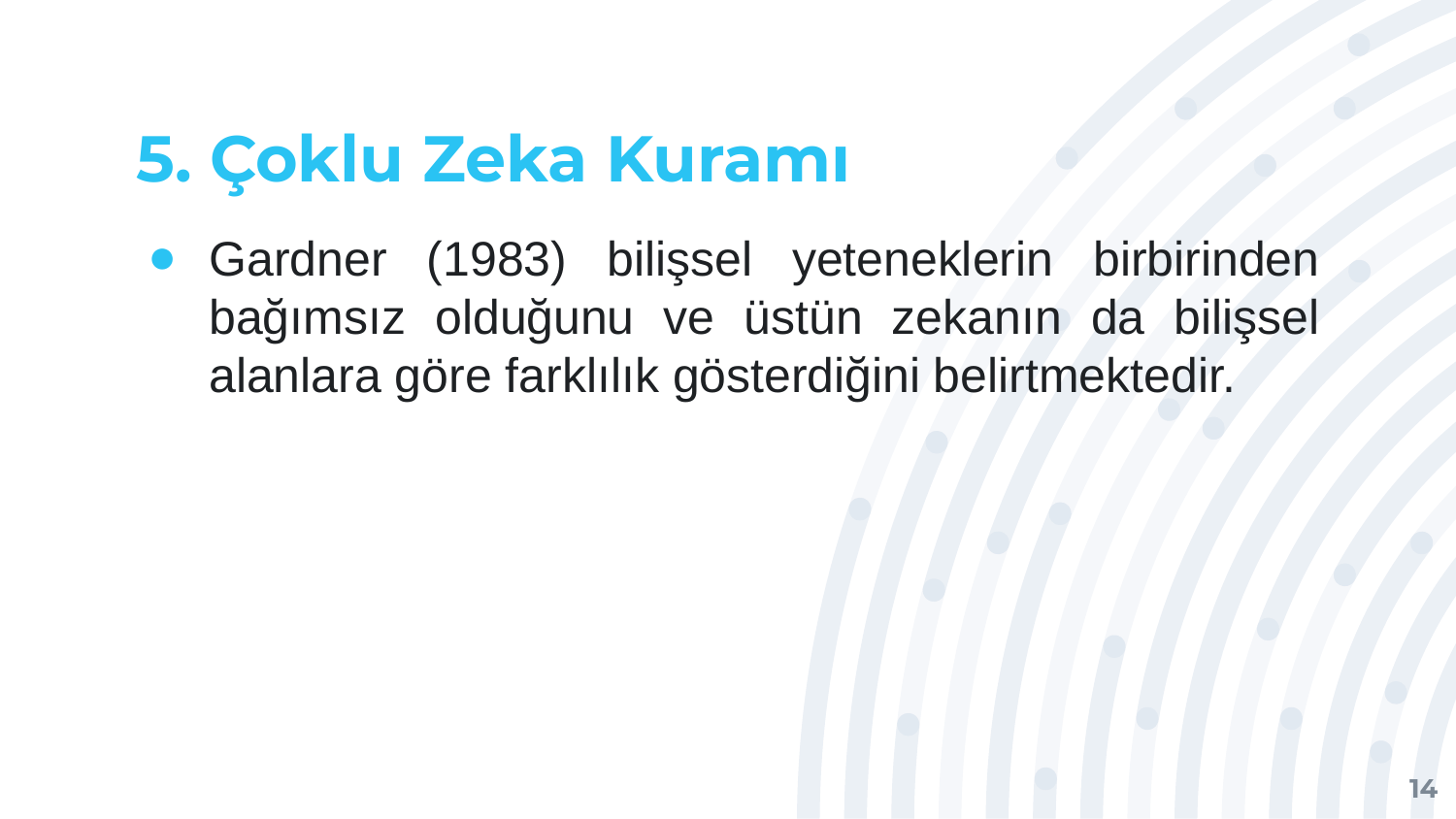

# 5. Çoklu Zeka Kuramı
Gardner (1983) bilişsel yeteneklerin birbirinden bağımsız olduğunu ve üstün zekanın da bilişsel alanlara göre farklılık gösterdiğini belirtmektedir.

14